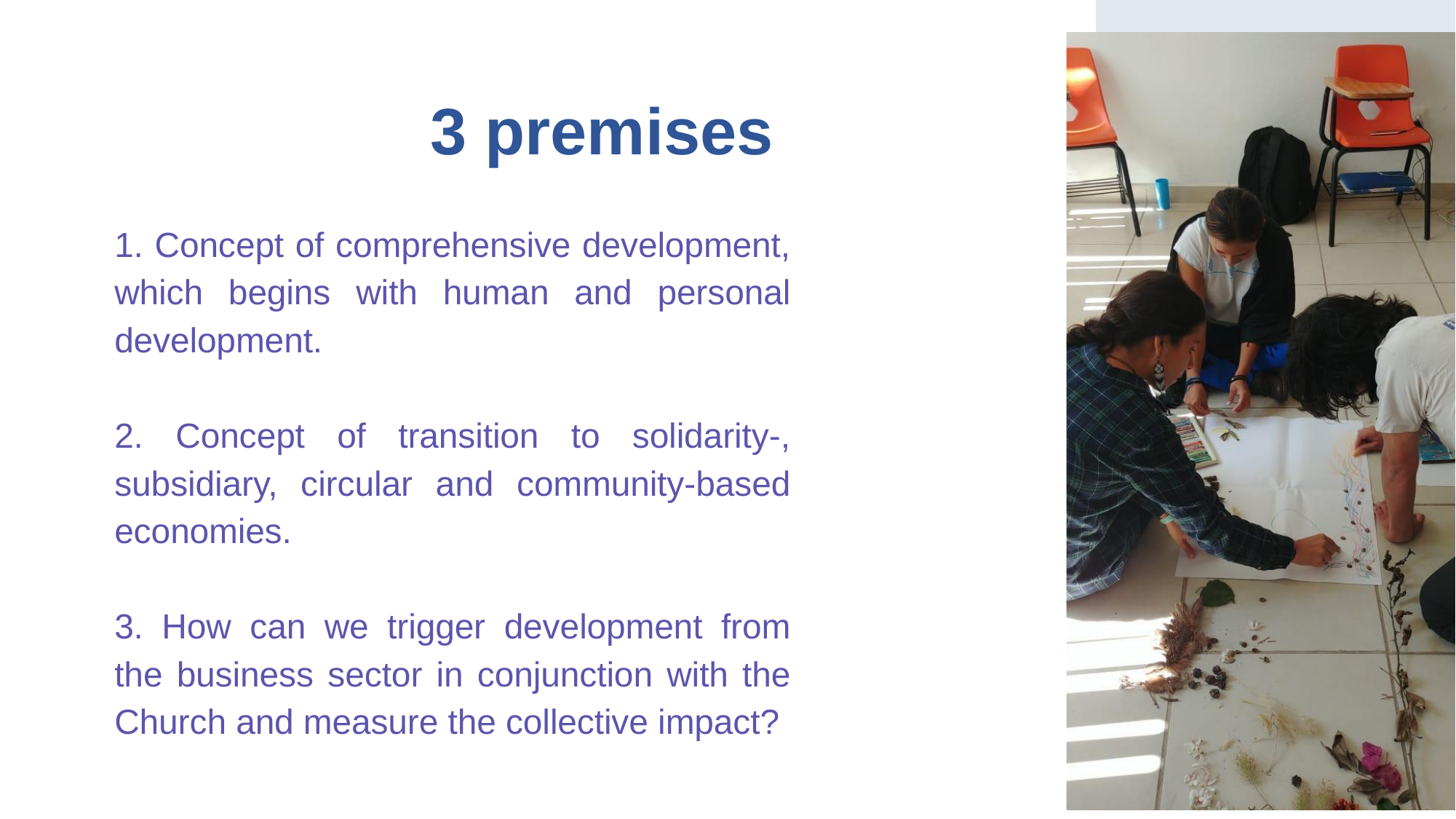

3 premises
1. Concept of comprehensive development, which begins with human and personal development.

2. Concept of transition to solidarity-, subsidiary, circular and community-based economies.

3. How can we trigger development from the business sector in conjunction with the Church and measure the collective impact?